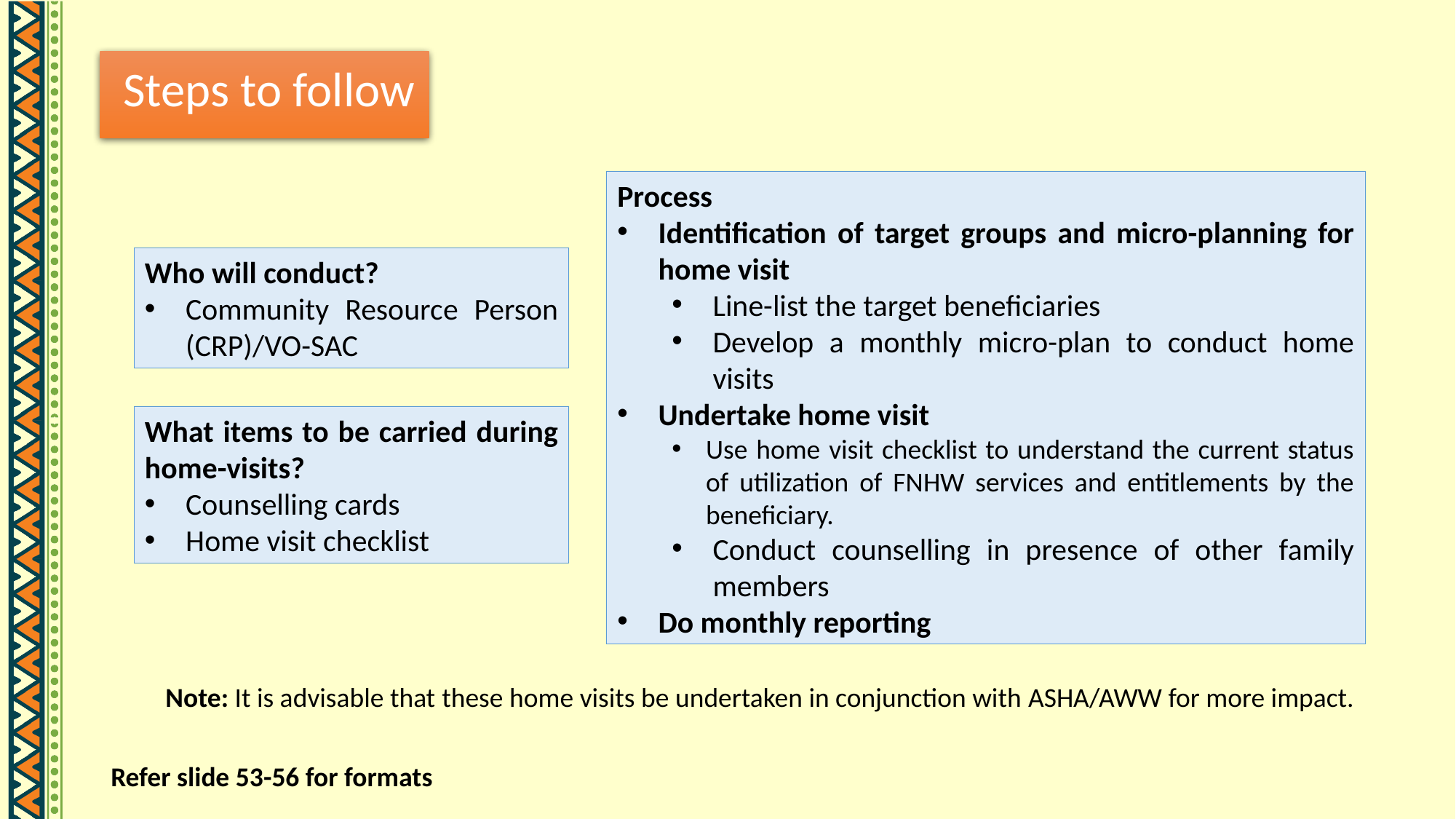

# Steps to follow

Process
Identification of target groups and micro-planning for home visit
Line-list the target beneficiaries
Develop a monthly micro-plan to conduct home visits
Undertake home visit
Use home visit checklist to understand the current status of utilization of FNHW services and entitlements by the beneficiary.
Conduct counselling in presence of other family members
Do monthly reporting
Who will conduct?
Community Resource Person (CRP)/VO-SAC
What items to be carried during home-visits?
Counselling cards
Home visit checklist
Note: It is advisable that these home visits be undertaken in conjunction with ASHA/AWW for more impact.
Refer slide 53-56 for formats